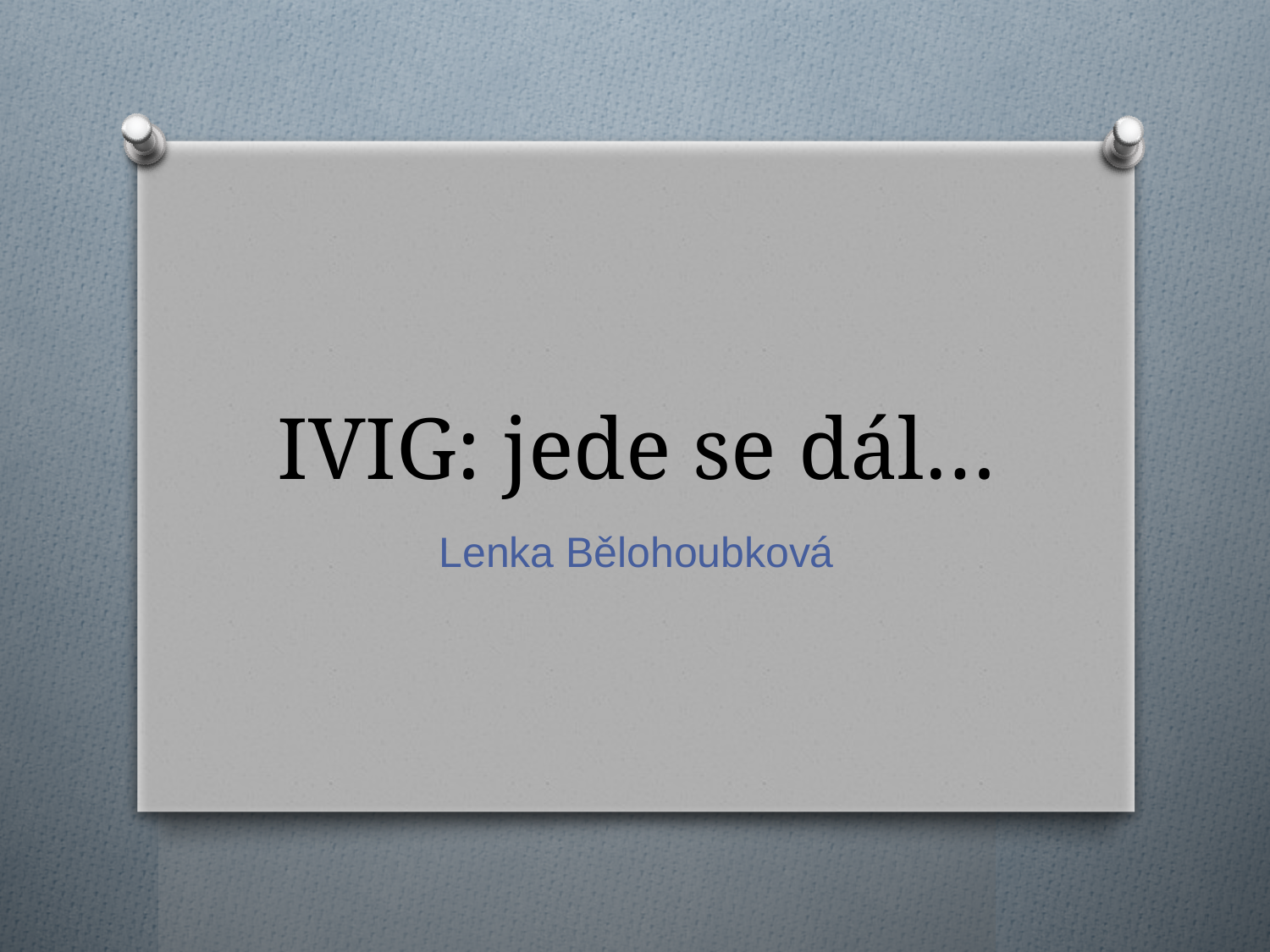

# IVIG: jede se dál…
Lenka Bělohoubková